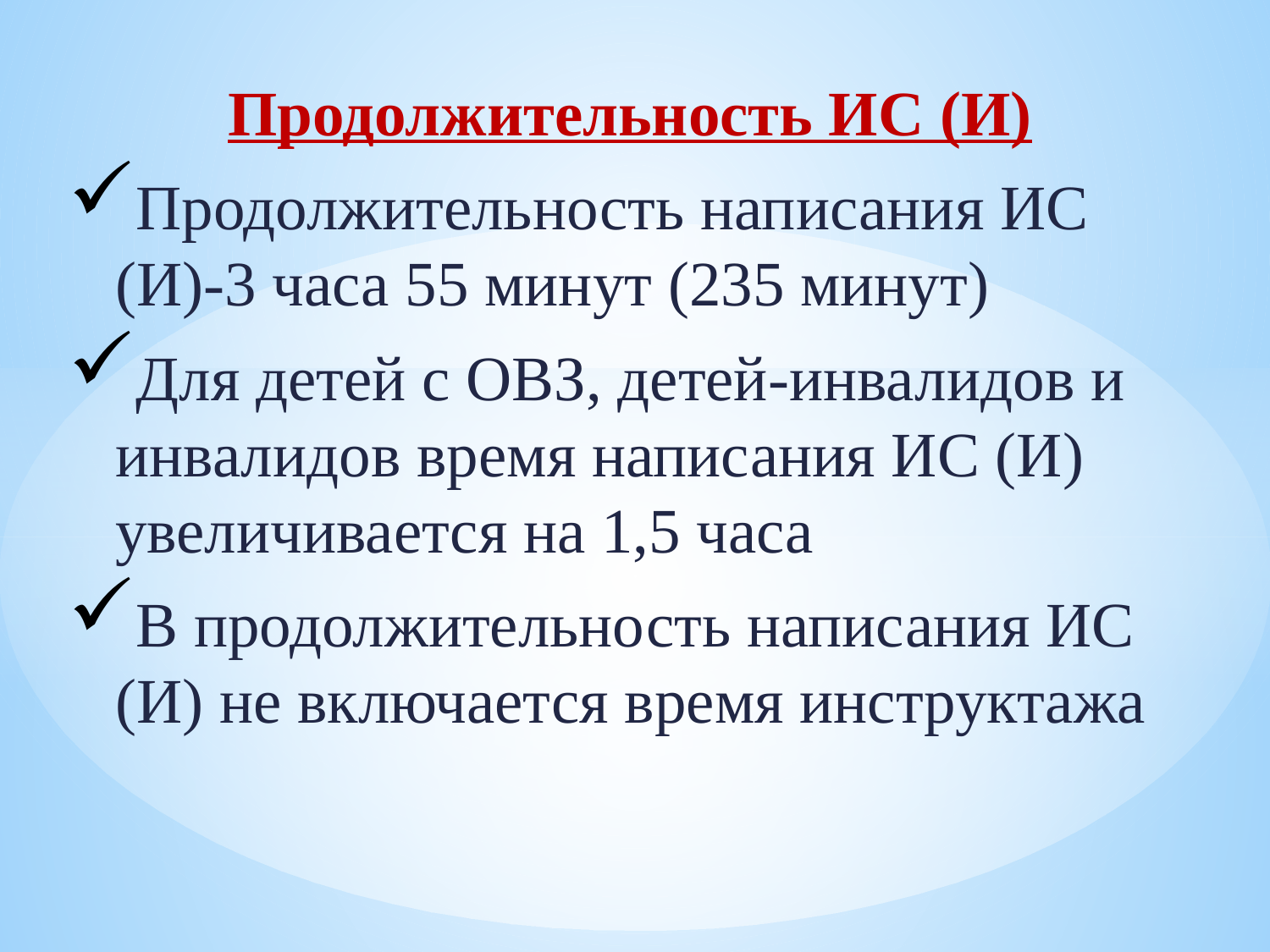

Продолжительность ИС (И)
Продолжительность написания ИС (И)-3 часа 55 минут (235 минут)
Для детей с ОВЗ, детей-инвалидов и инвалидов время написания ИС (И) увеличивается на 1,5 часа
В продолжительность написания ИС (И) не включается время инструктажа